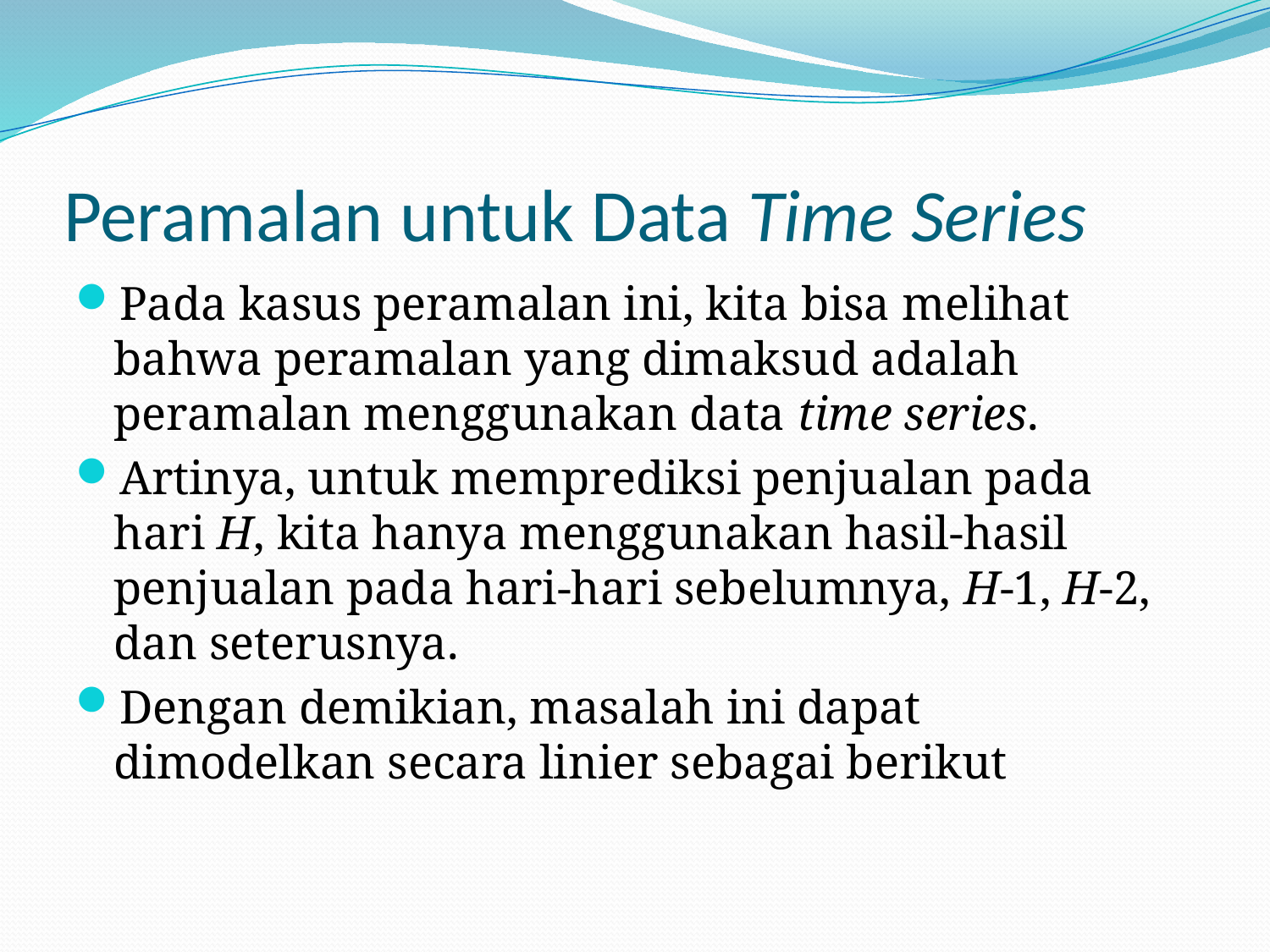

# Peramalan untuk Data Time Series
Pada kasus peramalan ini, kita bisa melihat bahwa peramalan yang dimaksud adalah peramalan menggunakan data time series.
Artinya, untuk memprediksi penjualan pada hari H, kita hanya menggunakan hasil-hasil penjualan pada hari-hari sebelumnya, H-1, H-2, dan seterusnya.
Dengan demikian, masalah ini dapat dimodelkan secara linier sebagai berikut